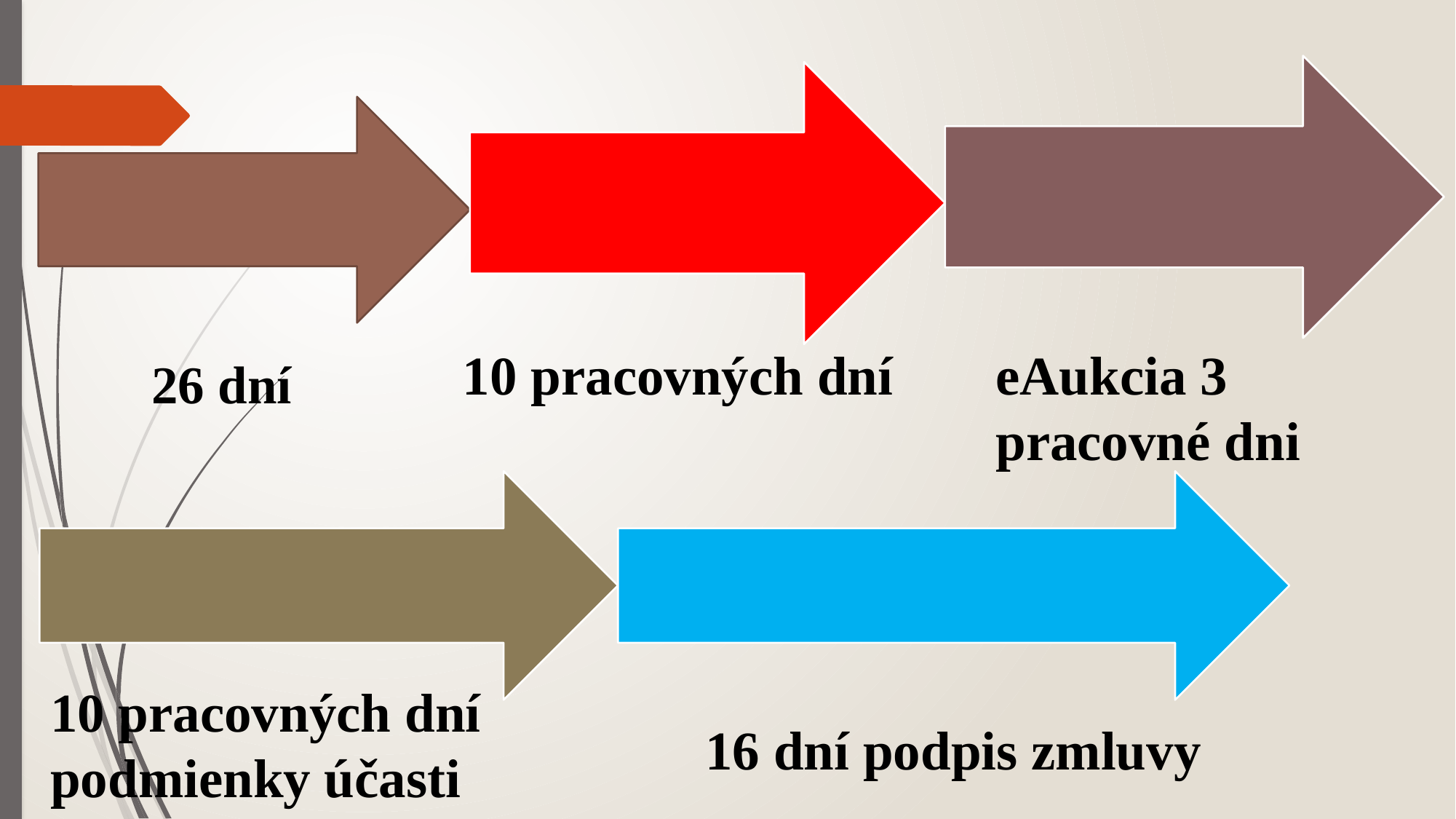

26 dní

eAukcia 3 pracovné dni
10 pracovných dní

10 pracovných dní podmienky účasti
16 dní podpis zmluvy